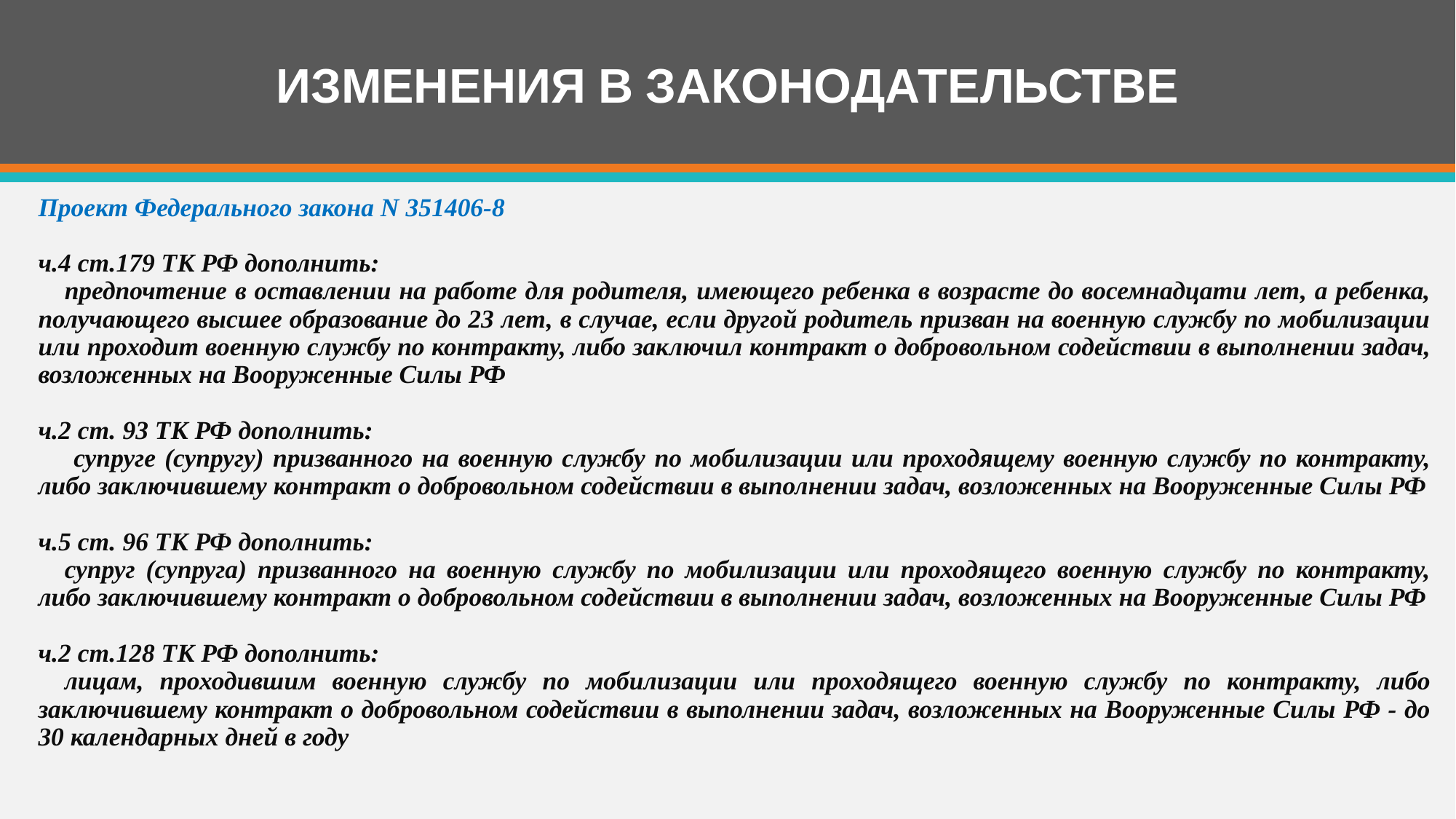

# ИЗМЕНЕНИЯ В ЗАКОНОДАТЕЛЬСТВЕ
Проект Федерального закона N 351406-8

ч.4 ст.179 ТК РФ дополнить:
предпочтение в оставлении на работе для родителя, имеющего ребенка в возрасте до восемнадцати лет, а ребенка, получающего высшее образование до 23 лет, в случае, если другой родитель призван на военную службу по мобилизации или проходит военную службу по контракту, либо заключил контракт о добровольном содействии в выполнении задач, возложенных на Вооруженные Силы РФ

ч.2 ст. 93 ТК РФ дополнить:
 супруге (супругу) призванного на военную службу по мобилизации или проходящему военную службу по контракту, либо заключившему контракт о добровольном содействии в выполнении задач, возложенных на Вооруженные Силы РФ

ч.5 ст. 96 ТК РФ дополнить:
супруг (супруга) призванного на военную службу по мобилизации или проходящего военную службу по контракту, либо заключившему контракт о добровольном содействии в выполнении задач, возложенных на Вооруженные Силы РФ

ч.2 ст.128 ТК РФ дополнить:
лицам, проходившим военную службу по мобилизации или проходящего военную службу по контракту, либо заключившему контракт о добровольном содействии в выполнении задач, возложенных на Вооруженные Силы РФ - до 30 календарных дней в году